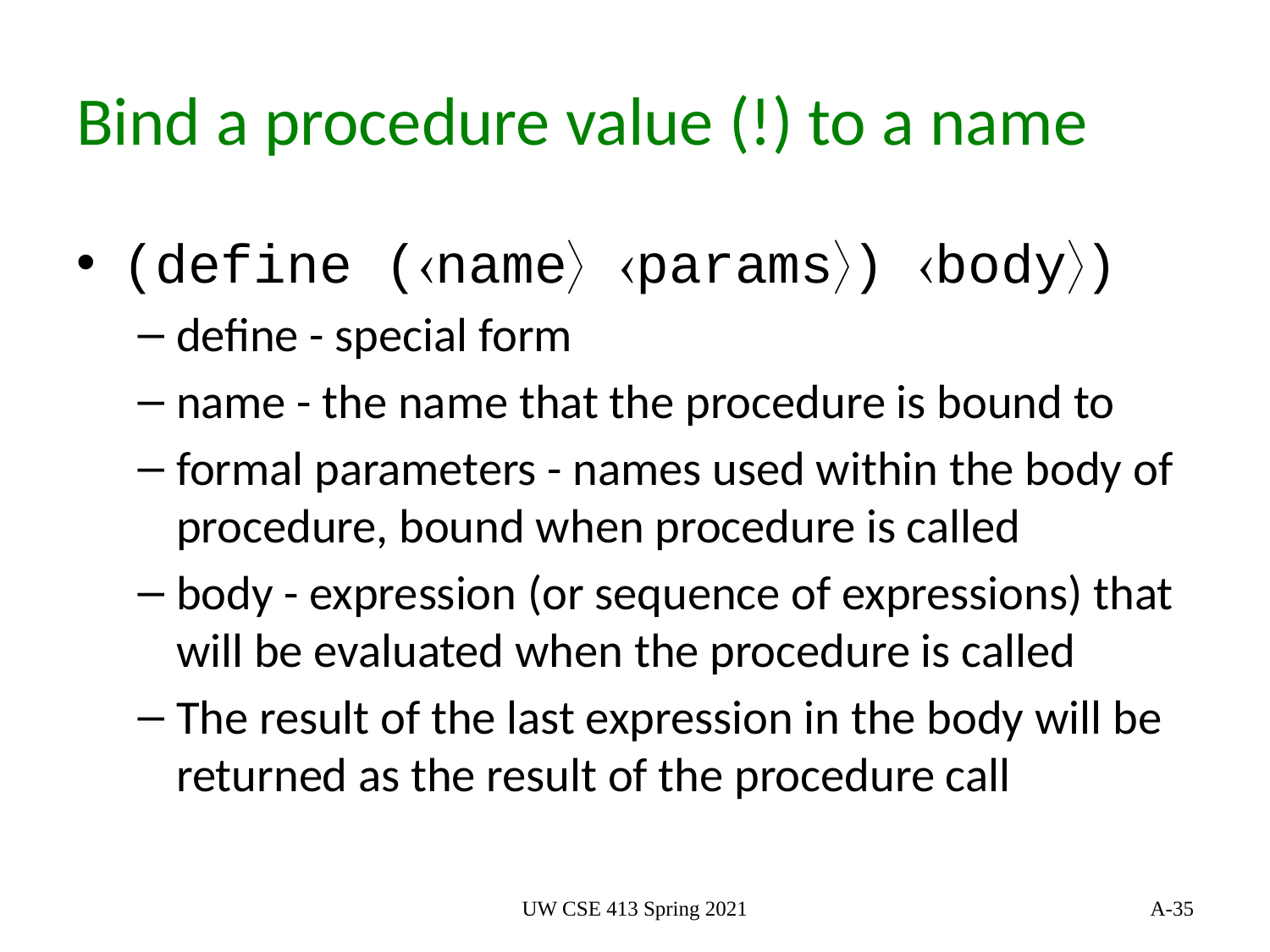

# Bind a procedure value (!) to a name
(define (〈name〉 〈params〉) 〈body〉)
define - special form
name - the name that the procedure is bound to
formal parameters - names used within the body of procedure, bound when procedure is called
body - expression (or sequence of expressions) that will be evaluated when the procedure is called
The result of the last expression in the body will be returned as the result of the procedure call
UW CSE 413 Spring 2021
35